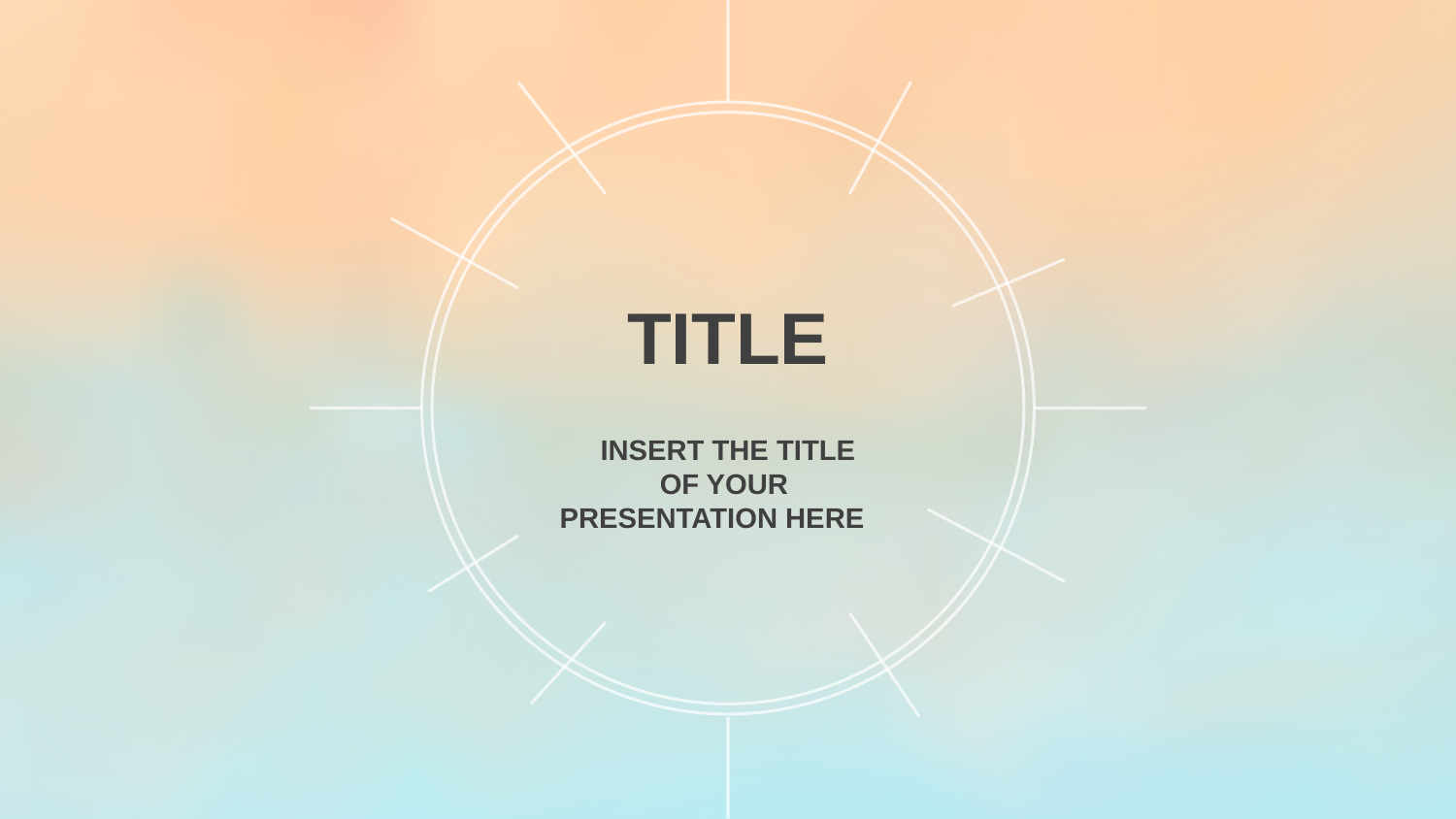

TITLE
INSERT THE TITLE
OF YOUR
PRESENTATION HERE